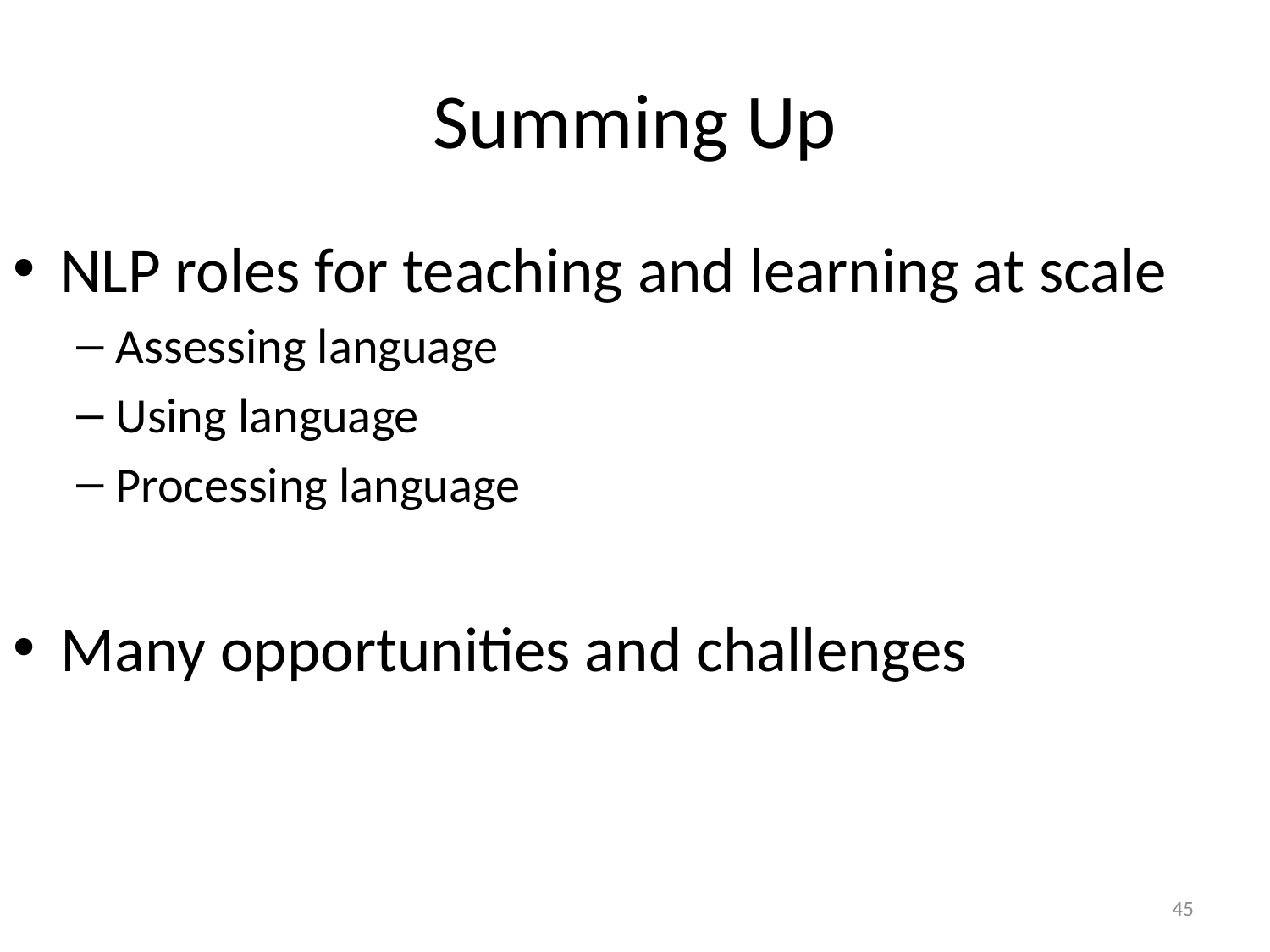

# Summing Up
NLP roles for teaching and learning at scale
Assessing language
Using language
Processing language

Many opportunities and challenges

45